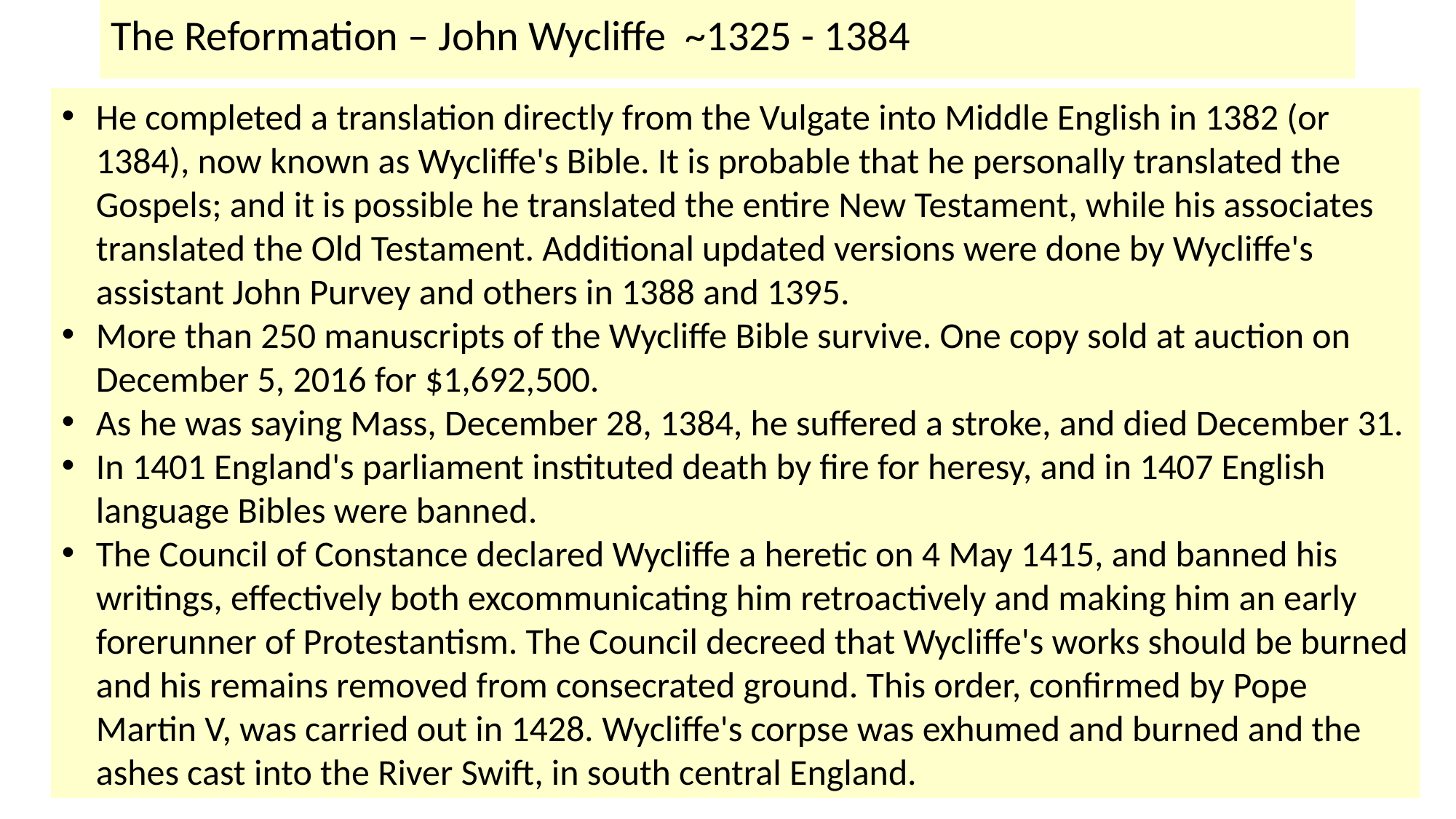

# The Reformation – John Wycliffe  ~1325 - 1384
He completed a translation directly from the Vulgate into Middle English in 1382 (or 1384), now known as Wycliffe's Bible. It is probable that he personally translated the Gospels; and it is possible he translated the entire New Testament, while his associates translated the Old Testament. Additional updated versions were done by Wycliffe's assistant John Purvey and others in 1388 and 1395.
More than 250 manuscripts of the Wycliffe Bible survive. One copy sold at auction on December 5, 2016 for $1,692,500.
As he was saying Mass, December 28, 1384, he suffered a stroke, and died December 31.
In 1401 England's parliament instituted death by fire for heresy, and in 1407 English language Bibles were banned.
The Council of Constance declared Wycliffe a heretic on 4 May 1415, and banned his writings, effectively both excommunicating him retroactively and making him an early forerunner of Protestantism. The Council decreed that Wycliffe's works should be burned and his remains removed from consecrated ground. This order, confirmed by Pope Martin V, was carried out in 1428. Wycliffe's corpse was exhumed and burned and the ashes cast into the River Swift, in south central England.